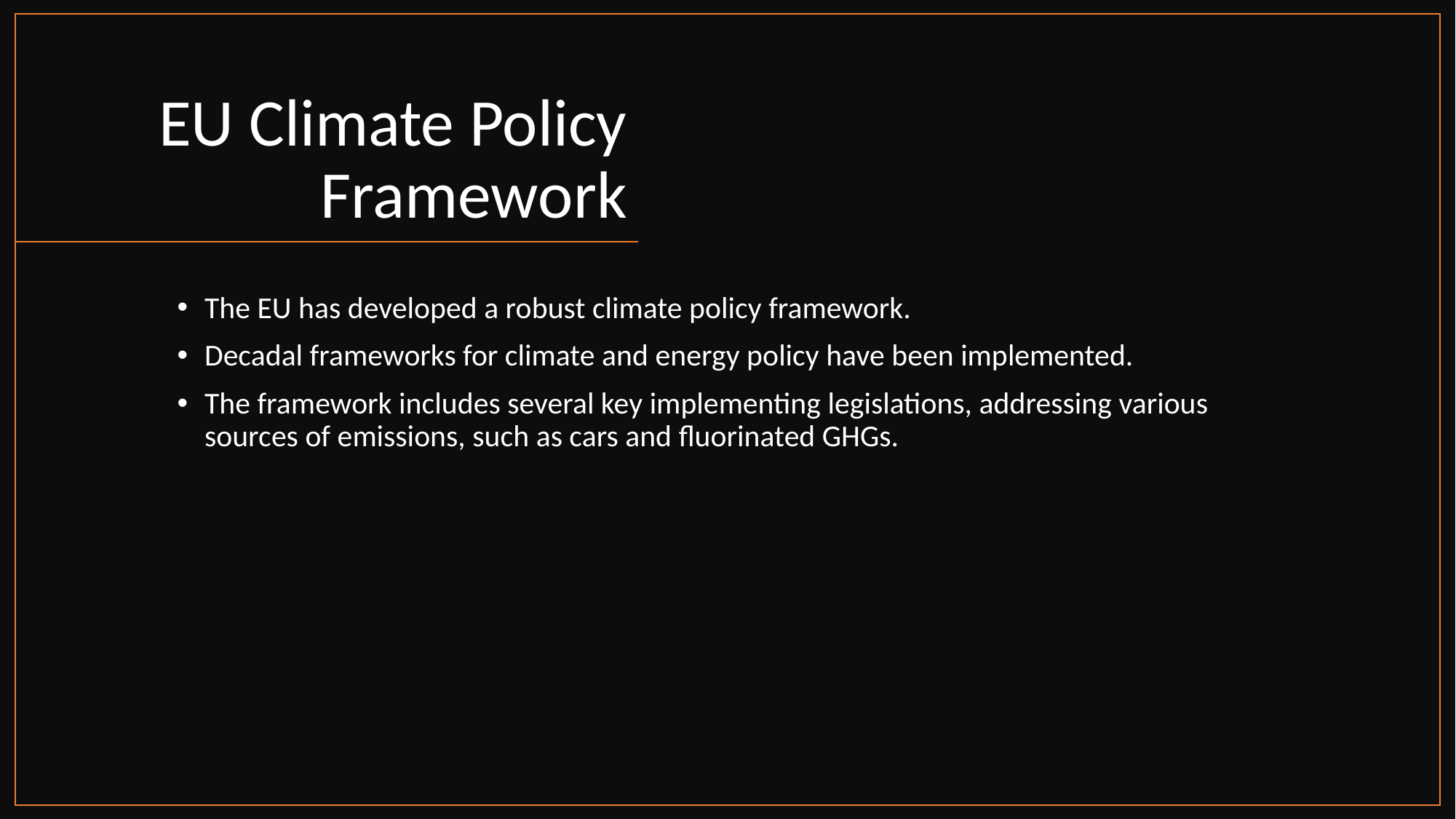

# EU Climate Policy Framework
The EU has developed a robust climate policy framework.
Decadal frameworks for climate and energy policy have been implemented.
The framework includes several key implementing legislations, addressing various sources of emissions, such as cars and fluorinated GHGs.